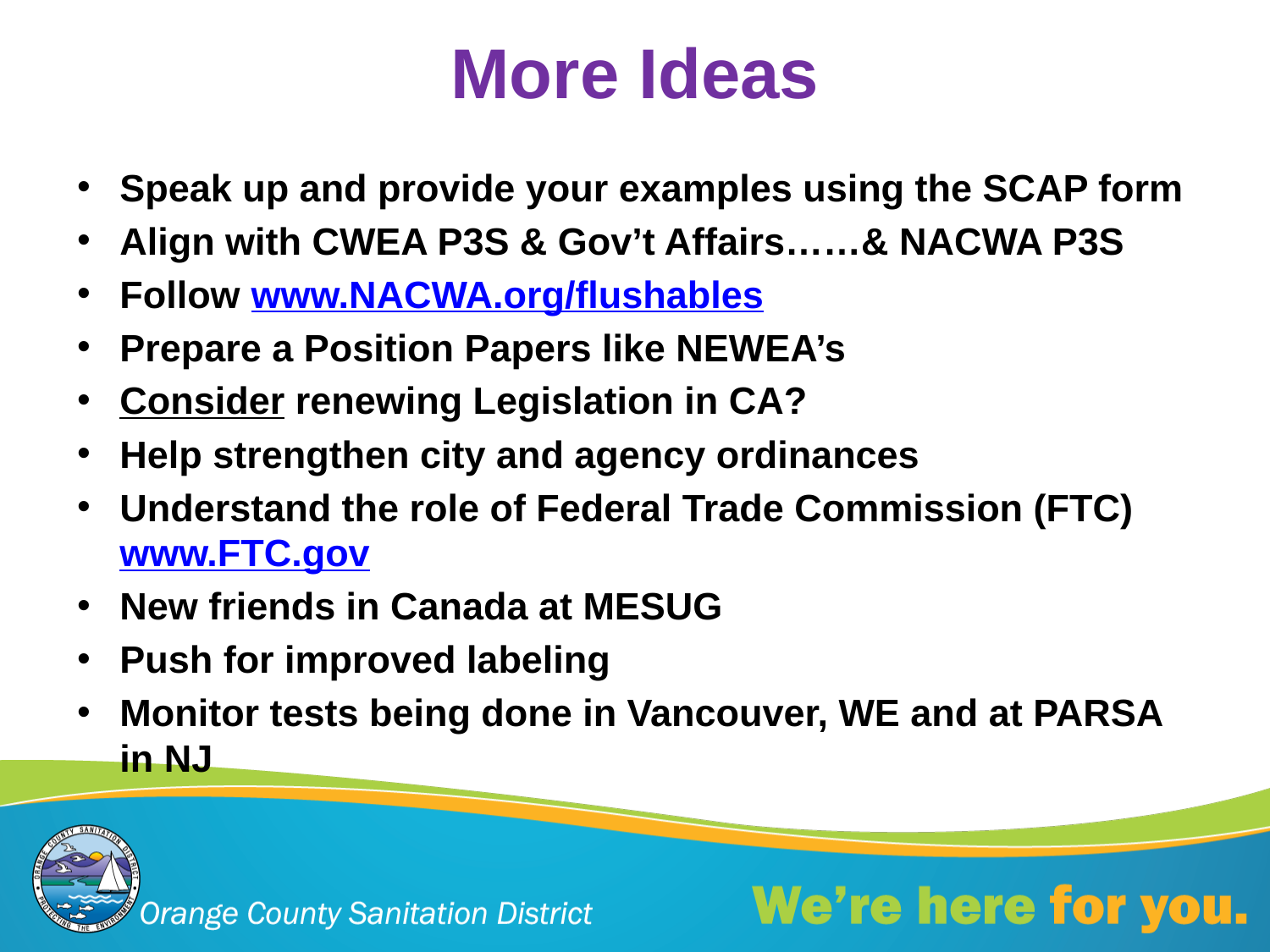

# More Ideas
Speak up and provide your examples using the SCAP form
Align with CWEA P3S & Gov’t Affairs……& NACWA P3S
Follow www.NACWA.org/flushables
Prepare a Position Papers like NEWEA’s
Consider renewing Legislation in CA?
Help strengthen city and agency ordinances
Understand the role of Federal Trade Commission (FTC)  www.FTC.gov
New friends in Canada at MESUG
Push for improved labeling
Monitor tests being done in Vancouver, WE and at PARSA in NJ